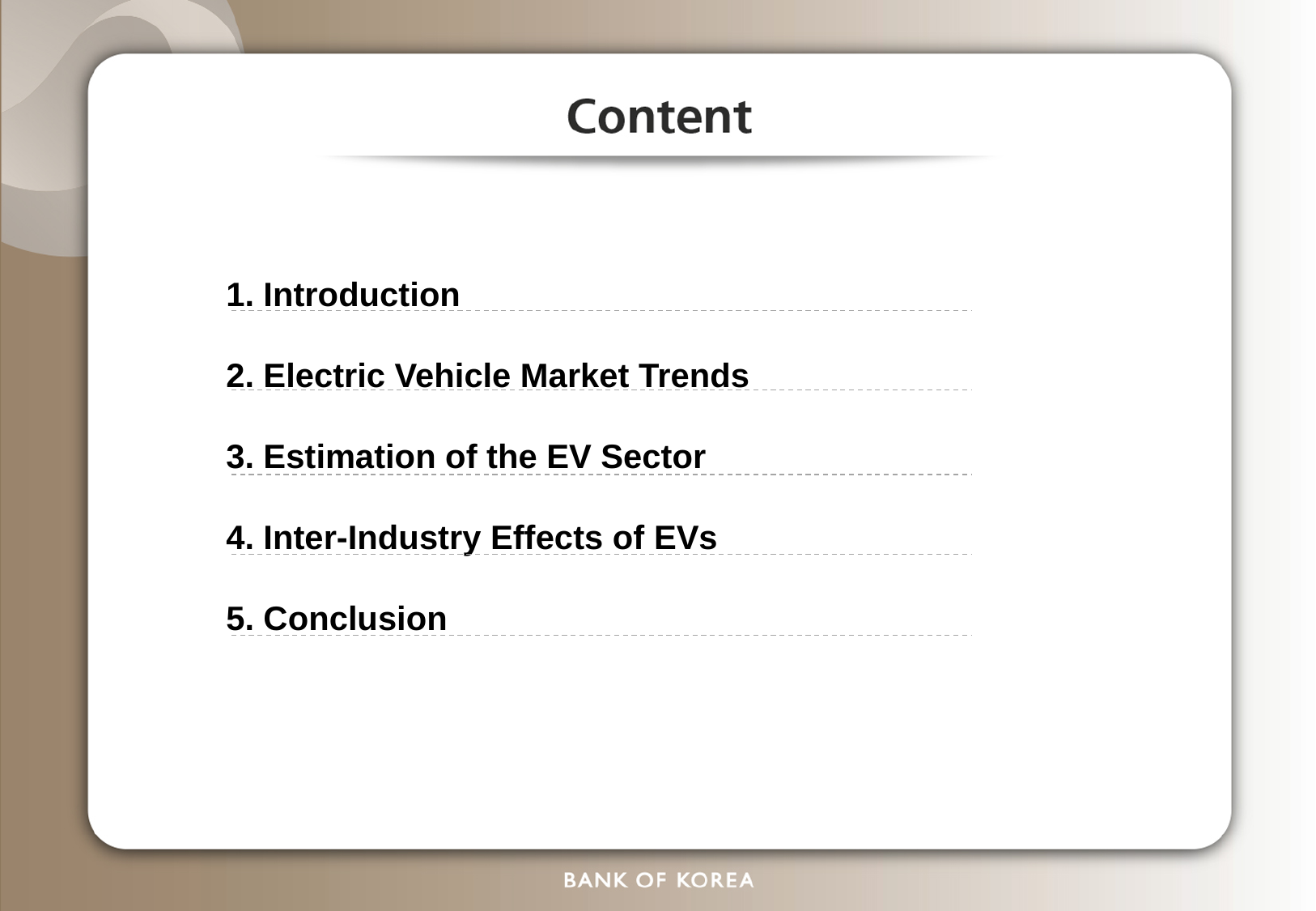

1. Introduction
2. Electric Vehicle Market Trends
3. Estimation of the EV Sector
4. Inter-Industry Effects of EVs
5. Conclusion